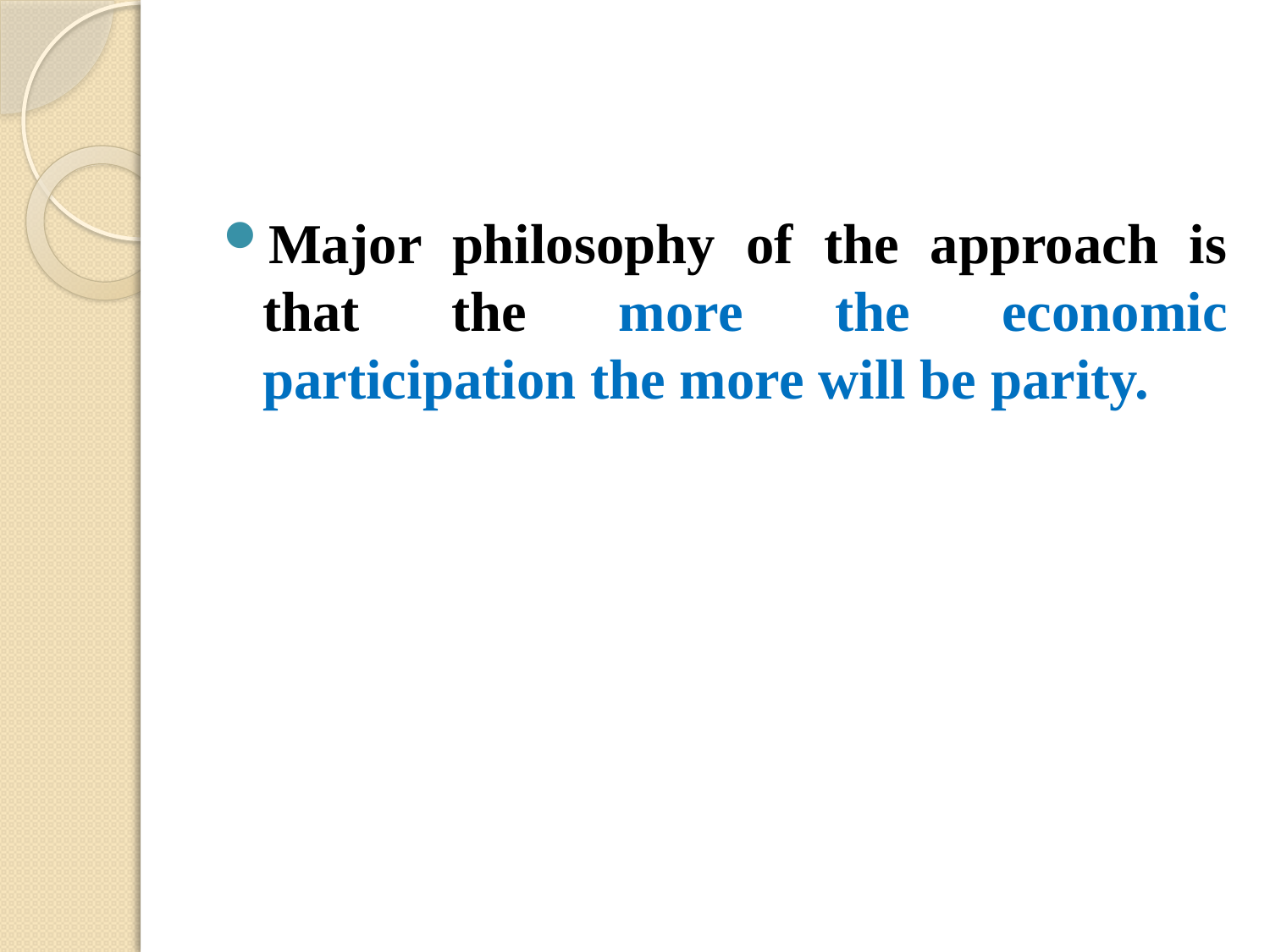

#
Major philosophy of the approach is that the more the economic participation the more will be parity.